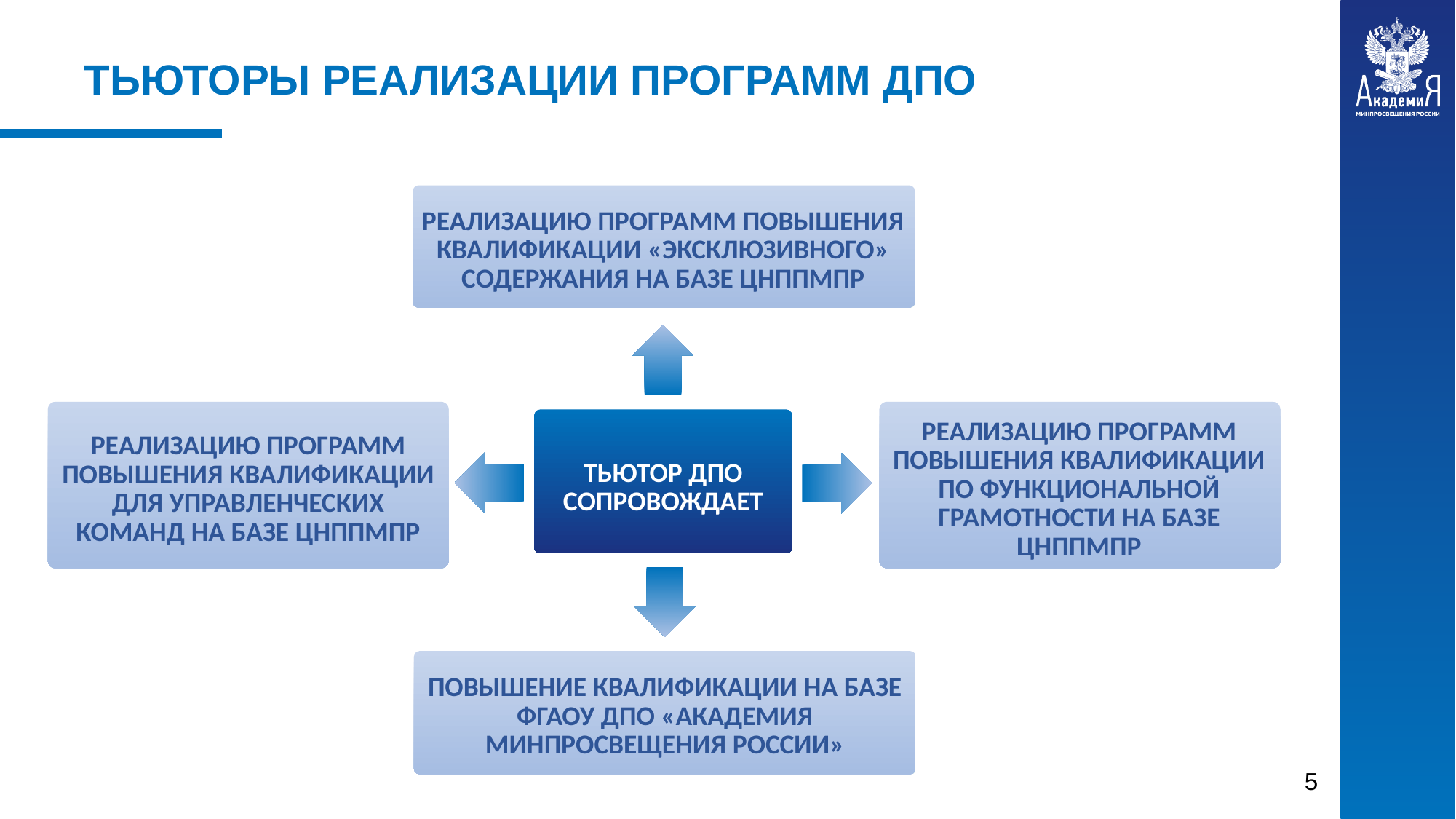

ТЬЮТОРЫ РЕАЛИЗАЦИИ ПРОГРАММ ДПО

РЕАЛИЗАЦИЮ ПРОГРАММ ПОВЫШЕНИЯ КВАЛИФИКАЦИИ «ЭКСКЛЮЗИВНОГО» СОДЕРЖАНИЯ НА БАЗЕ ЦНППМПР

РЕАЛИЗАЦИЮ ПРОГРАММ ПОВЫШЕНИЯ КВАЛИФИКАЦИИ ПО ФУНКЦИОНАЛЬНОЙ ГРАМОТНОСТИ НА БАЗЕ ЦНППМПР
РЕАЛИЗАЦИЮ ПРОГРАММ ПОВЫШЕНИЯ КВАЛИФИКАЦИИ ДЛЯ УПРАВЛЕНЧЕСКИХ КОМАНД НА БАЗЕ ЦНППМПР

ТЬЮТОР ДПО СОПРОВОЖДАЕТ

ПОВЫШЕНИЕ КВАЛИФИКАЦИИ НА БАЗЕ ФГАОУ ДПО «АКАДЕМИЯ МИНПРОСВЕЩЕНИЯ РОССИИ»